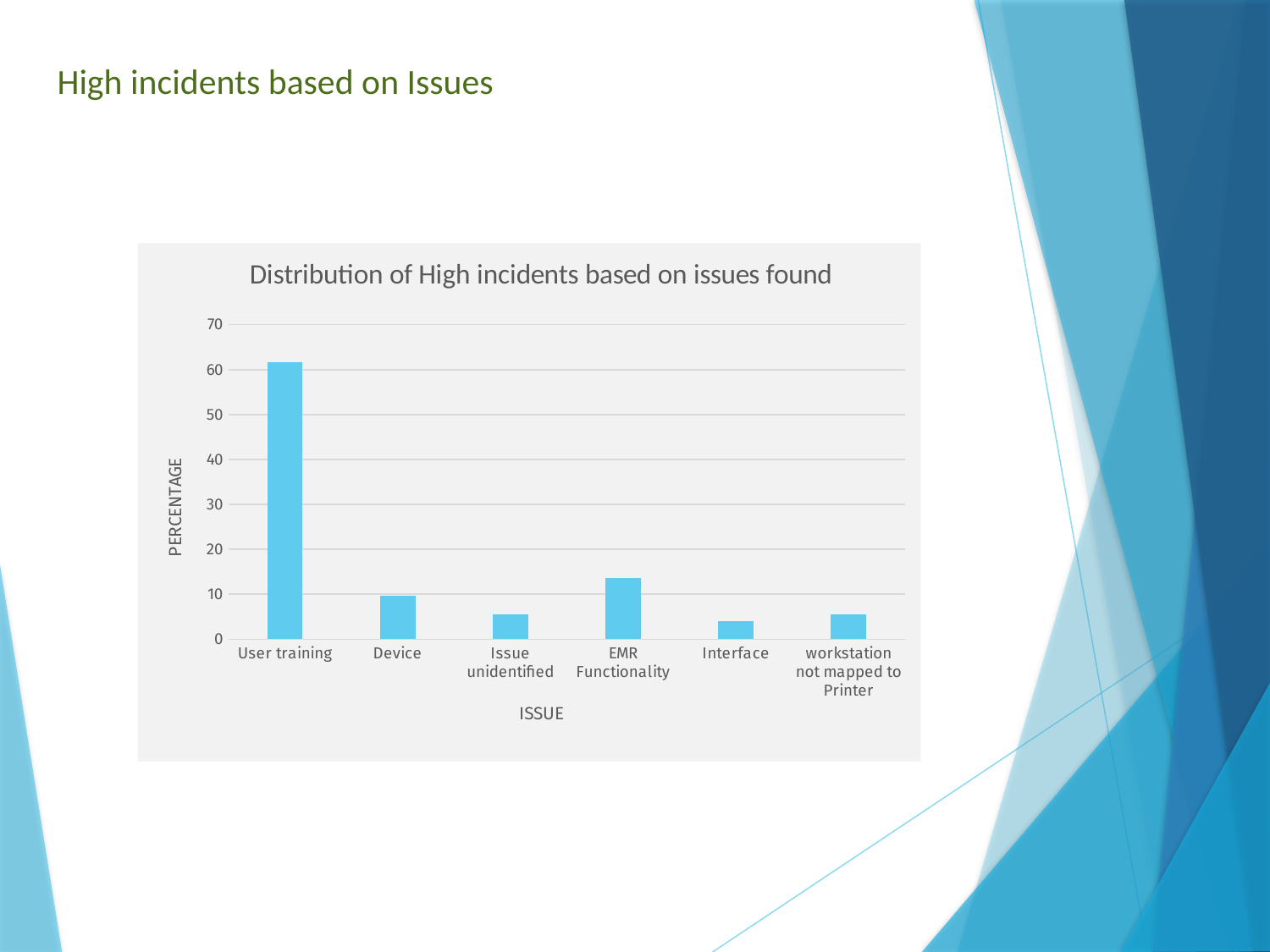

High incidents based on Issues

### Chart: Distribution of High incidents based on issues found

| Category | PERCENTAGE |
|---|---|
| User training | 61.6 |
| Device | 9.6 |
| Issue unidentified | 5.5 |
| EMR Functionality | 13.7 |
| Interface | 4.1 |
| workstation not mapped to Printer | 5.5 |